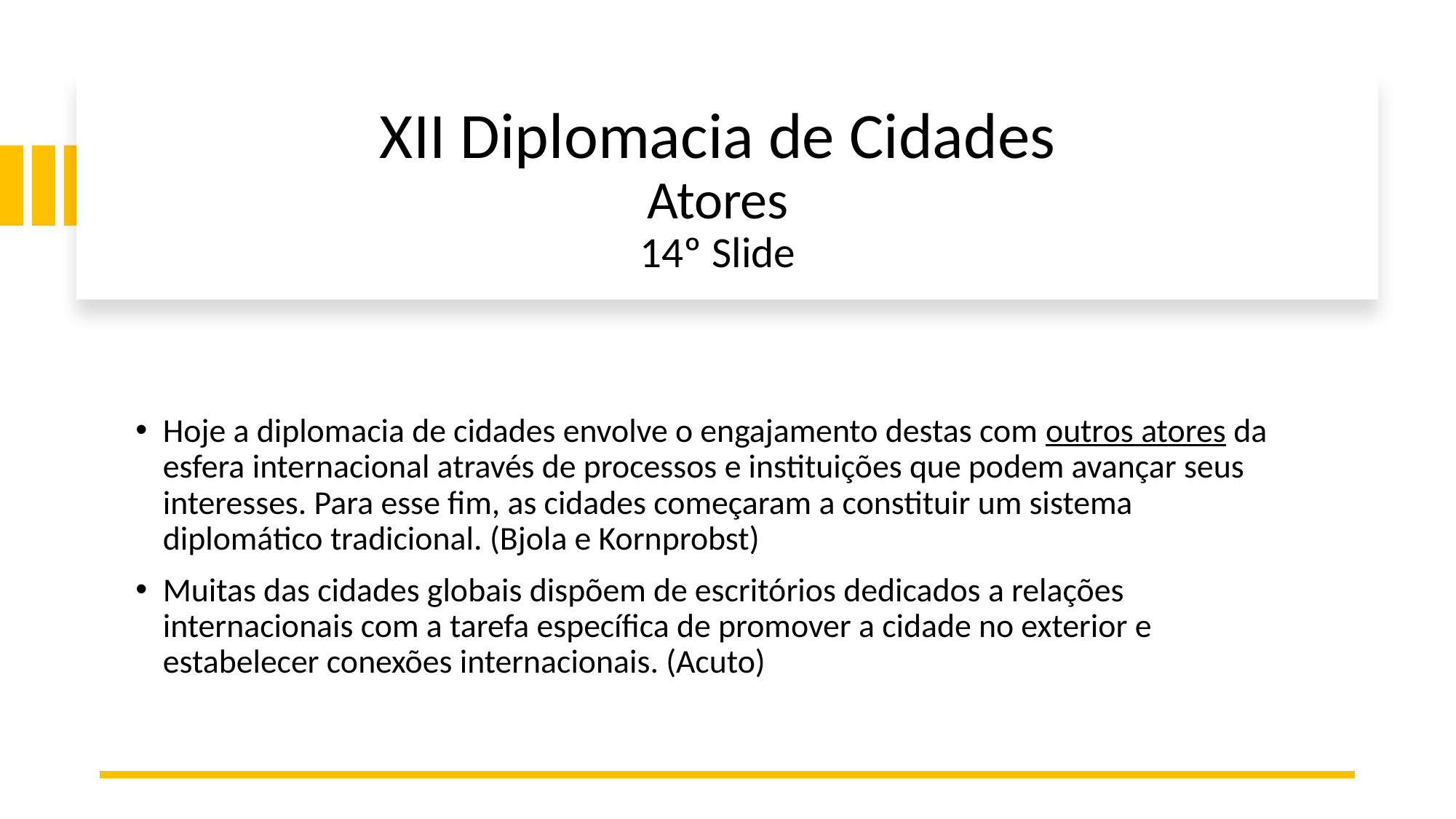

# XII Diplomacia de Cidades Atores 14º Slide

Hoje a diplomacia de cidades envolve o engajamento destas com outros atores da esfera internacional através de processos e instituições que podem avançar seus interesses. Para esse fim, as cidades começaram a constituir um sistema diplomático tradicional. (Bjola e Kornprobst)
Muitas das cidades globais dispõem de escritórios dedicados a relações internacionais com a tarefa específica de promover a cidade no exterior e estabelecer conexões internacionais. (Acuto)